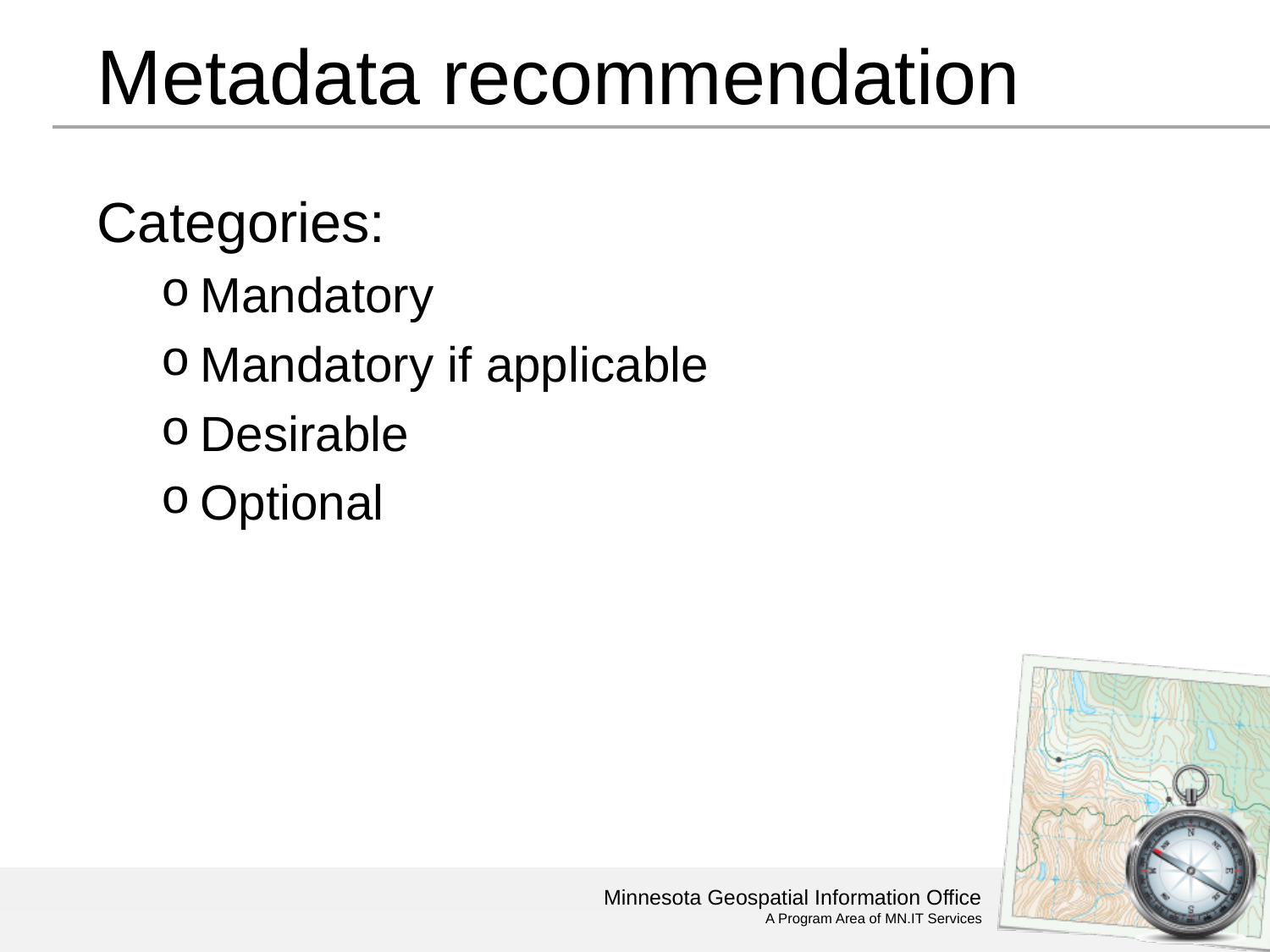

# Metadata recommendation
Categories:
Mandatory
Mandatory if applicable
Desirable
Optional